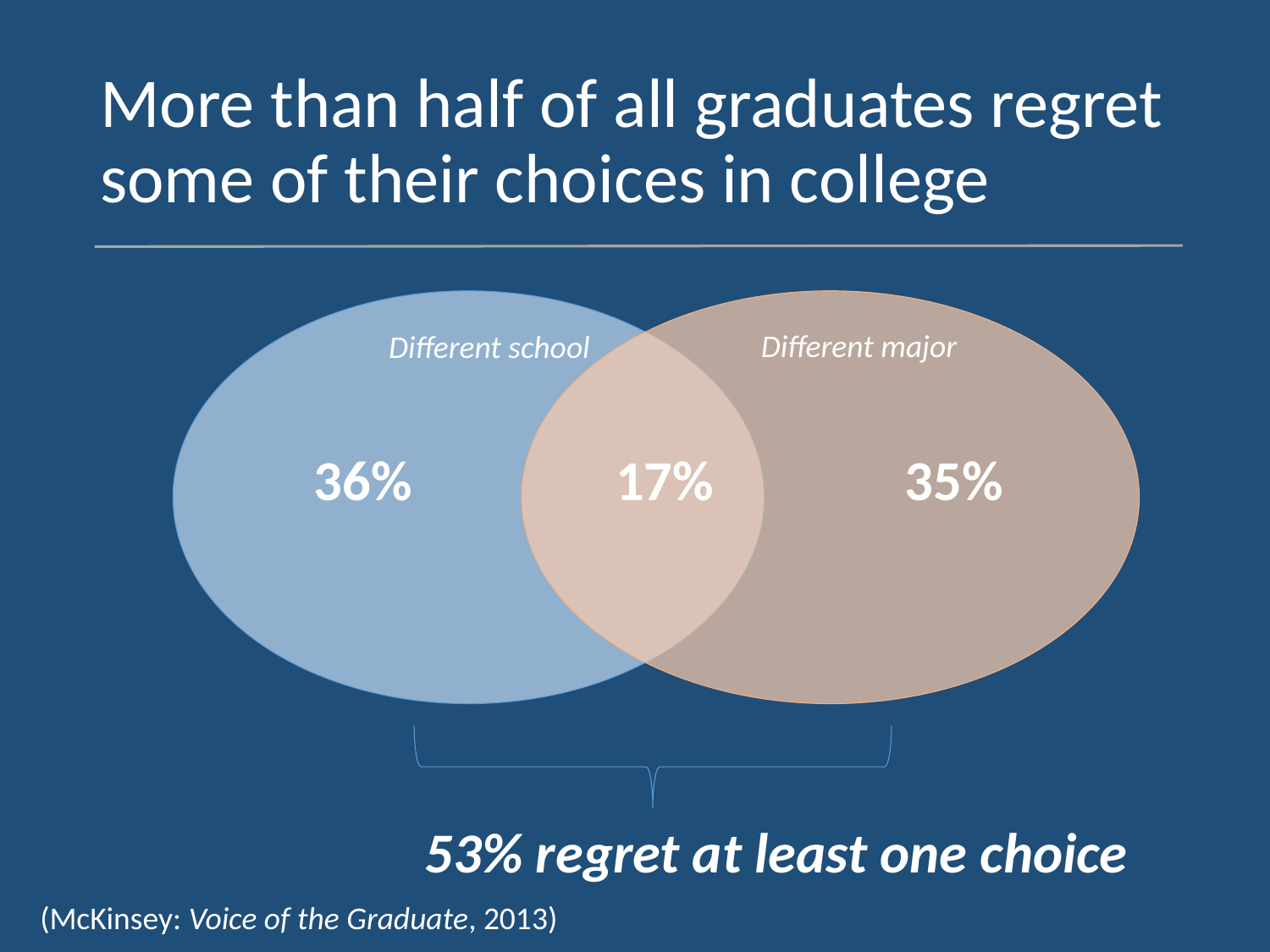

# More than half of all graduates regret some of their choices in college

Different major
Different school
36%
17%
35%

53% regret at least one choice
(McKinsey: Voice of the Graduate, 2013)